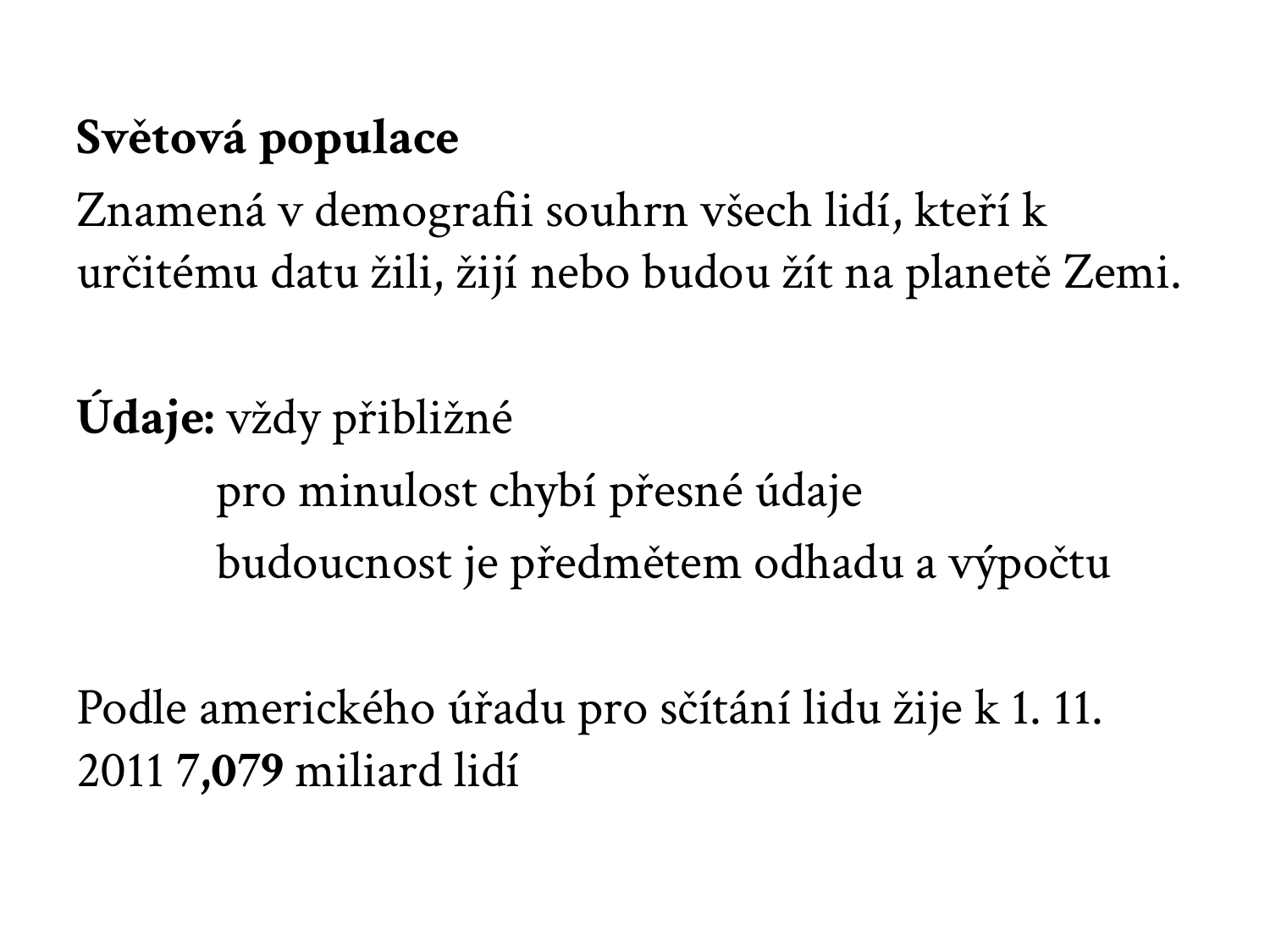

Světová populace
Znamená v demografii souhrn všech lidí, kteří k určitému datu žili, žijí nebo budou žít na planetě Zemi.

Údaje: vždy přibližné
            pro minulost chybí přesné údaje
            budoucnost je předmětem odhadu a výpočtu

Podle amerického úřadu pro sčítání lidu žije k 1. 11. 2011 7,079 miliard lidí